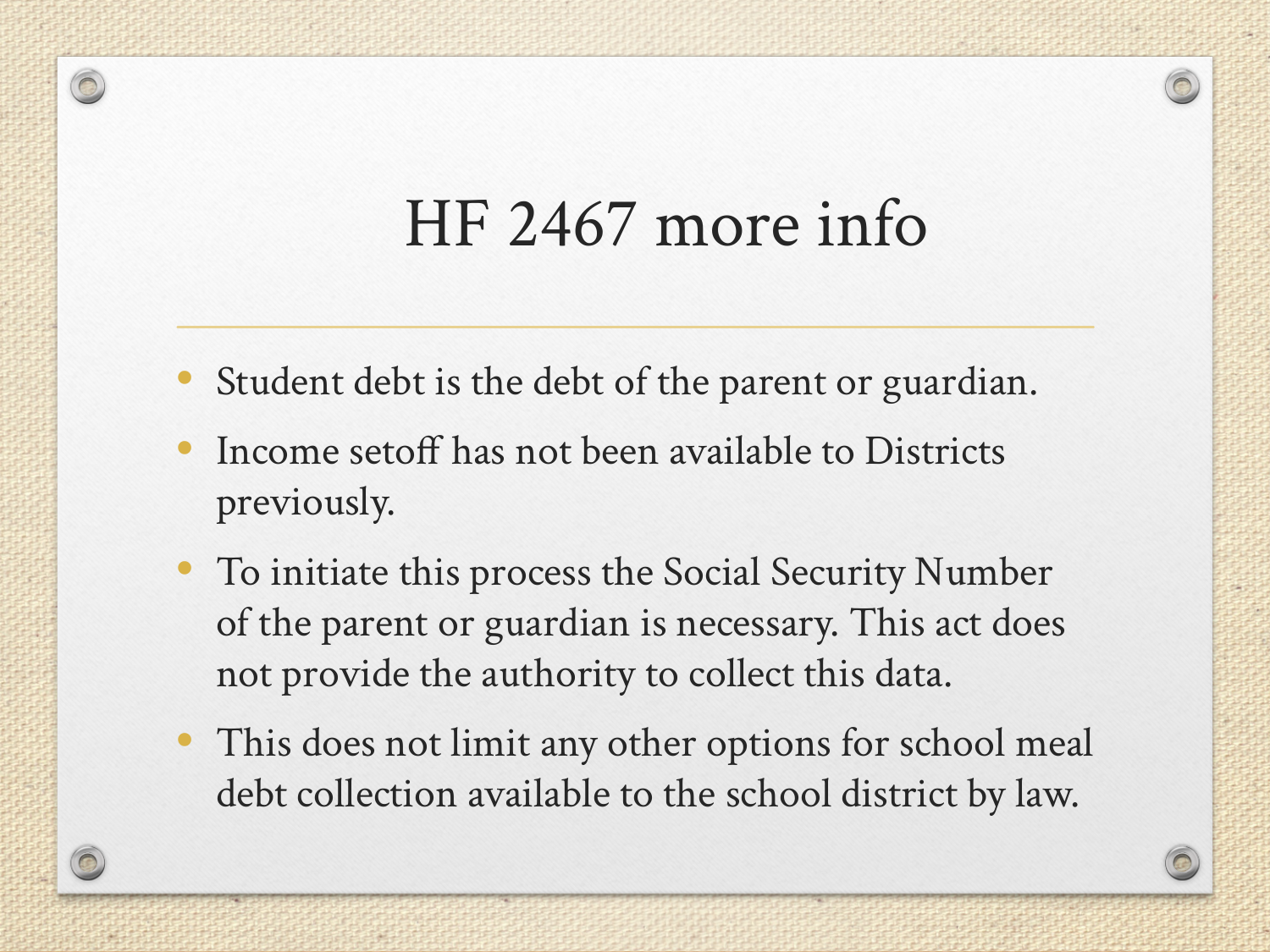

# HF 2467 more info
Student debt is the debt of the parent or guardian.
Income setoff has not been available to Districts previously.
To initiate this process the Social Security Number of the parent or guardian is necessary. This act does not provide the authority to collect this data.
This does not limit any other options for school meal debt collection available to the school district by law.